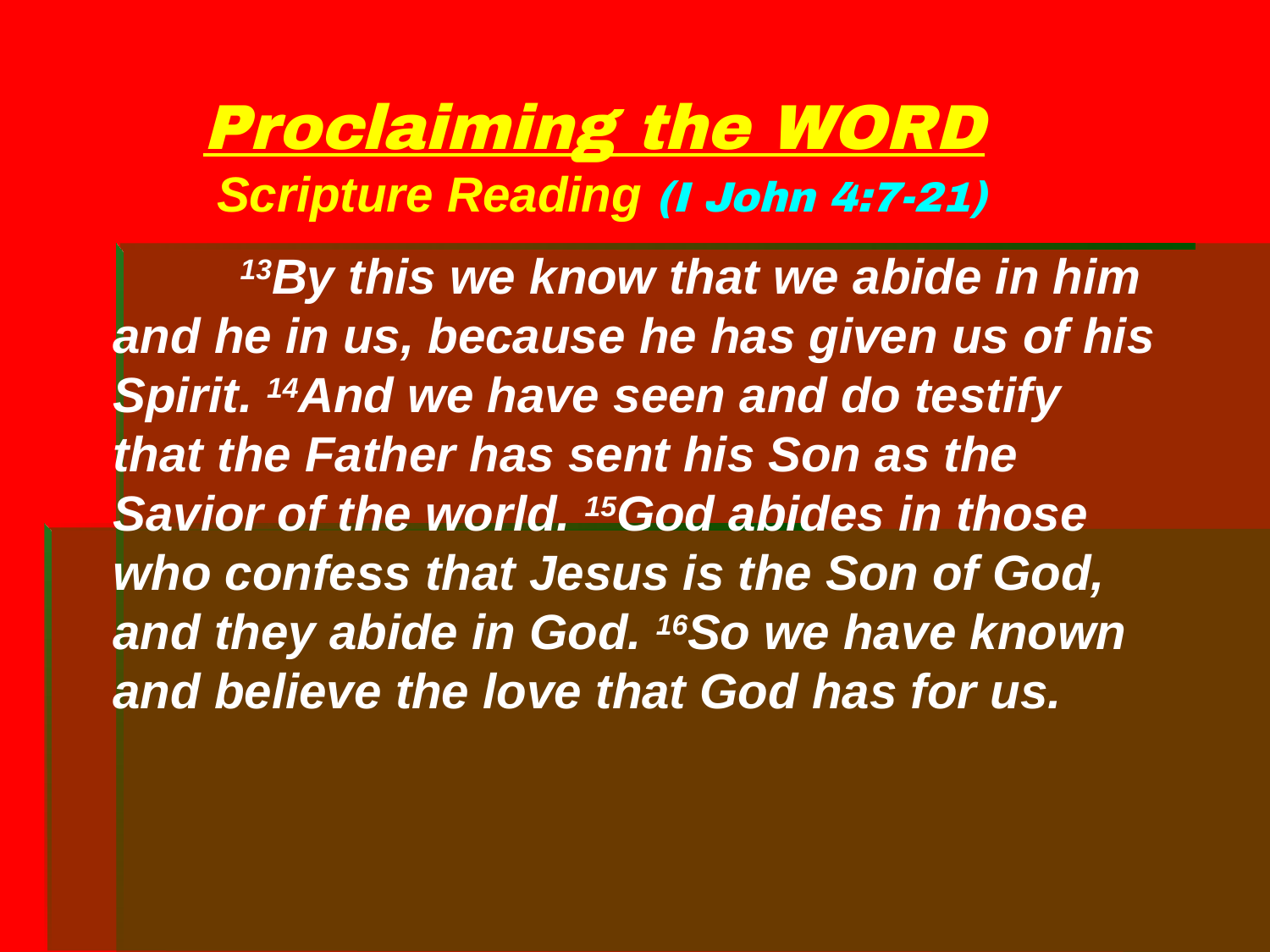

# Proclaiming the WORD Scripture Reading (I John 4:7-21)

	13By this we know that we abide in him and he in us, because he has given us of his Spirit. 14And we have seen and do testify that the Father has sent his Son as the Savior of the world. 15God abides in those who confess that Jesus is the Son of God, and they abide in God. 16So we have known and believe the love that God has for us.